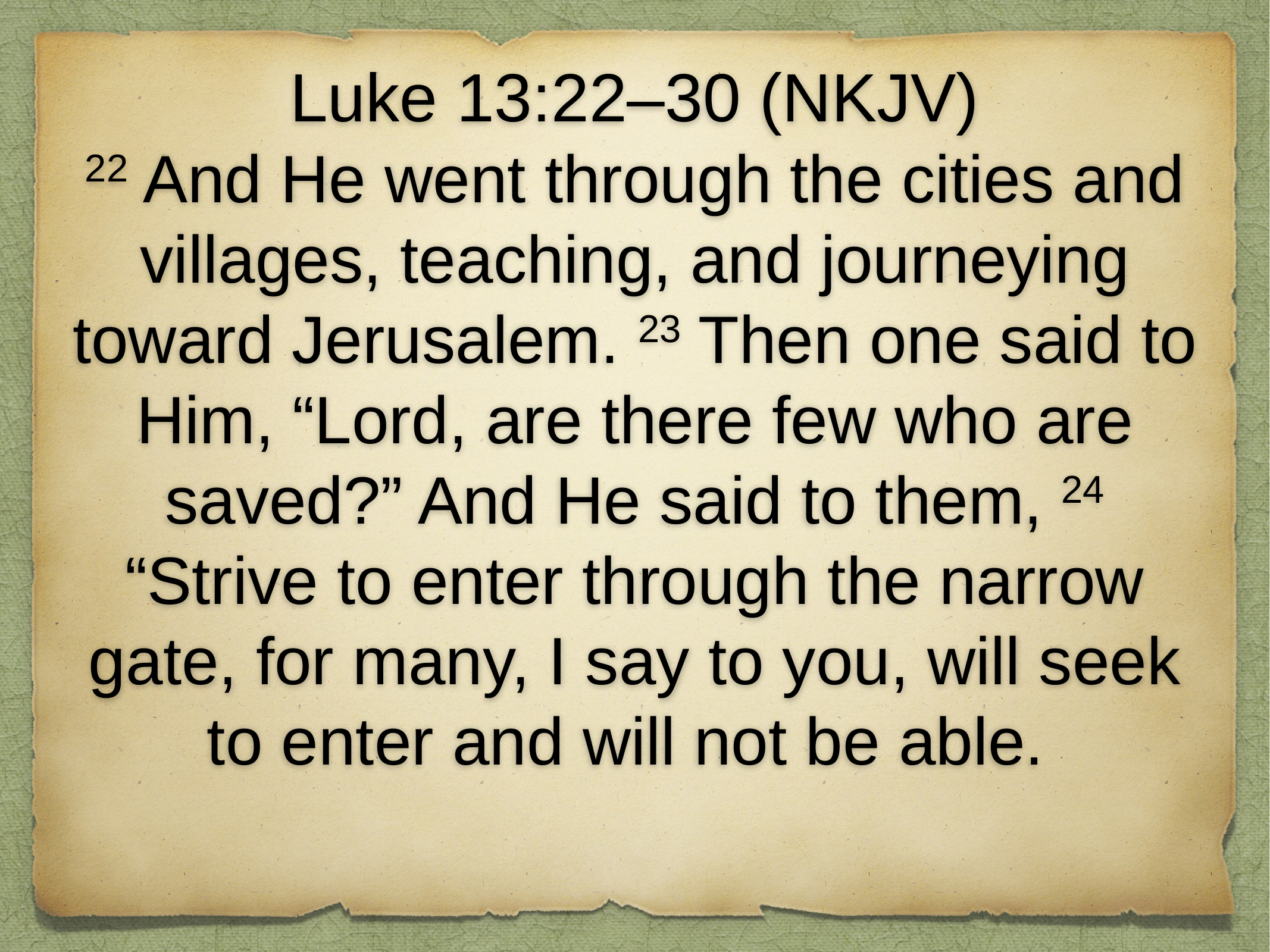

Luke 13:22–30 (NKJV)
22 And He went through the cities and villages, teaching, and journeying toward Jerusalem. 23 Then one said to Him, “Lord, are there few who are saved?” And He said to them, 24 “Strive to enter through the narrow gate, for many, I say to you, will seek to enter and will not be able.